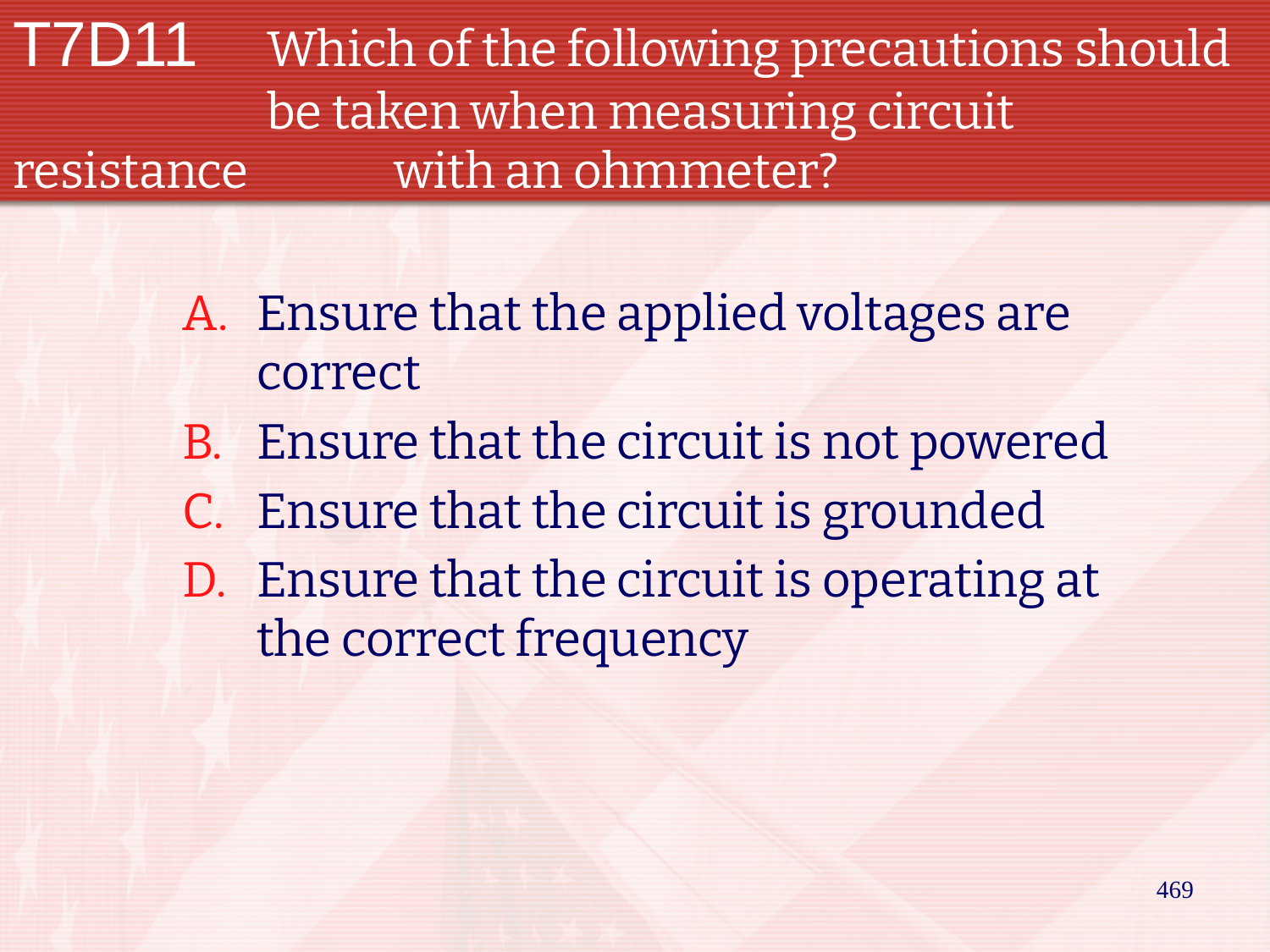

# T7D11		Which of the following precautions should 		be taken when measuring circuit resistance 		with an ohmmeter?
Ensure that the applied voltages are correct
Ensure that the circuit is not powered
Ensure that the circuit is grounded
Ensure that the circuit is operating at the correct frequency
469